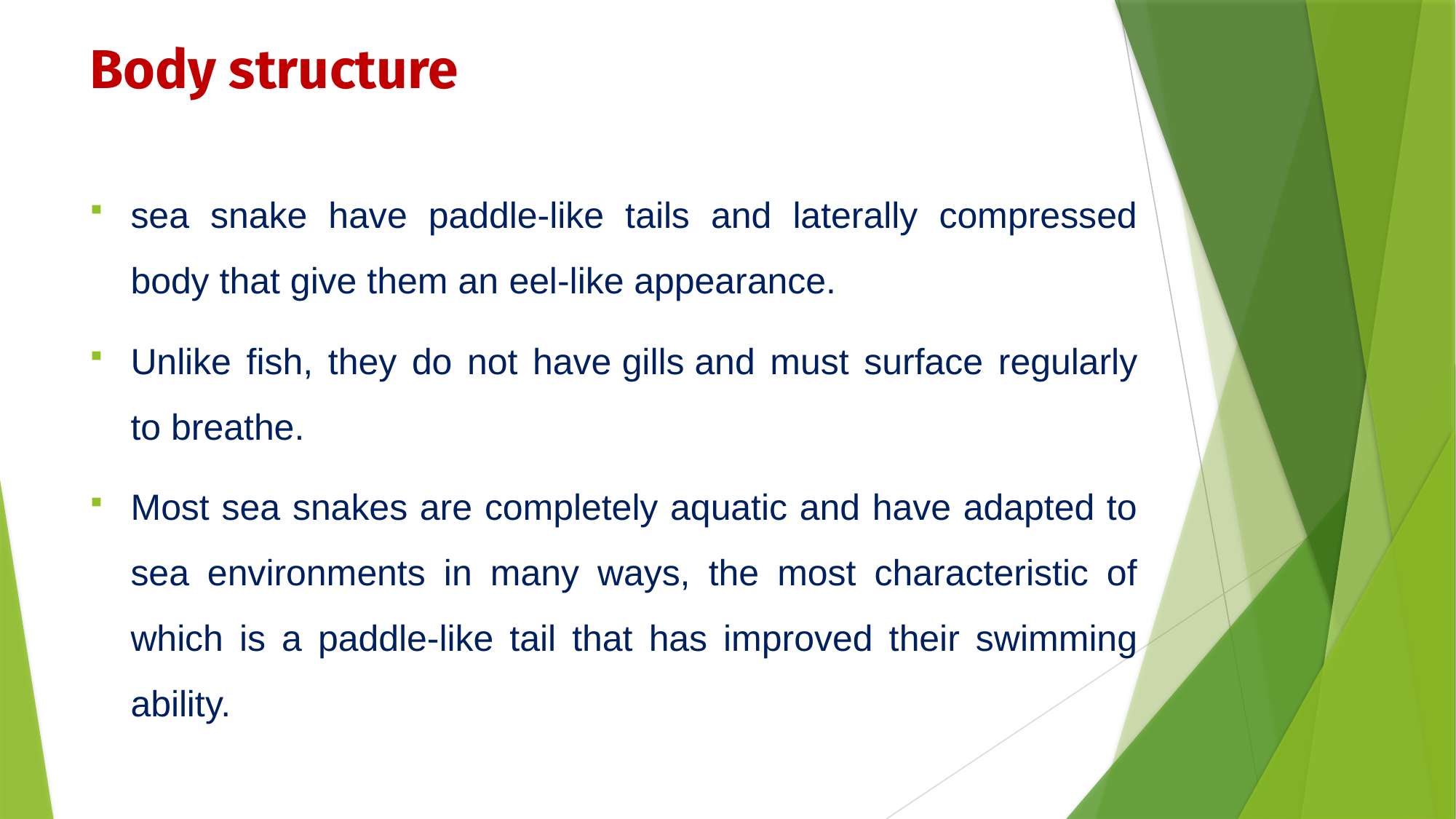

# Body structure
sea snake have paddle-like tails and laterally compressed body that give them an eel-like appearance.
Unlike fish, they do not have gills and must surface regularly to breathe.
Most sea snakes are completely aquatic and have adapted to sea environments in many ways, the most characteristic of which is a paddle-like tail that has improved their swimming ability.